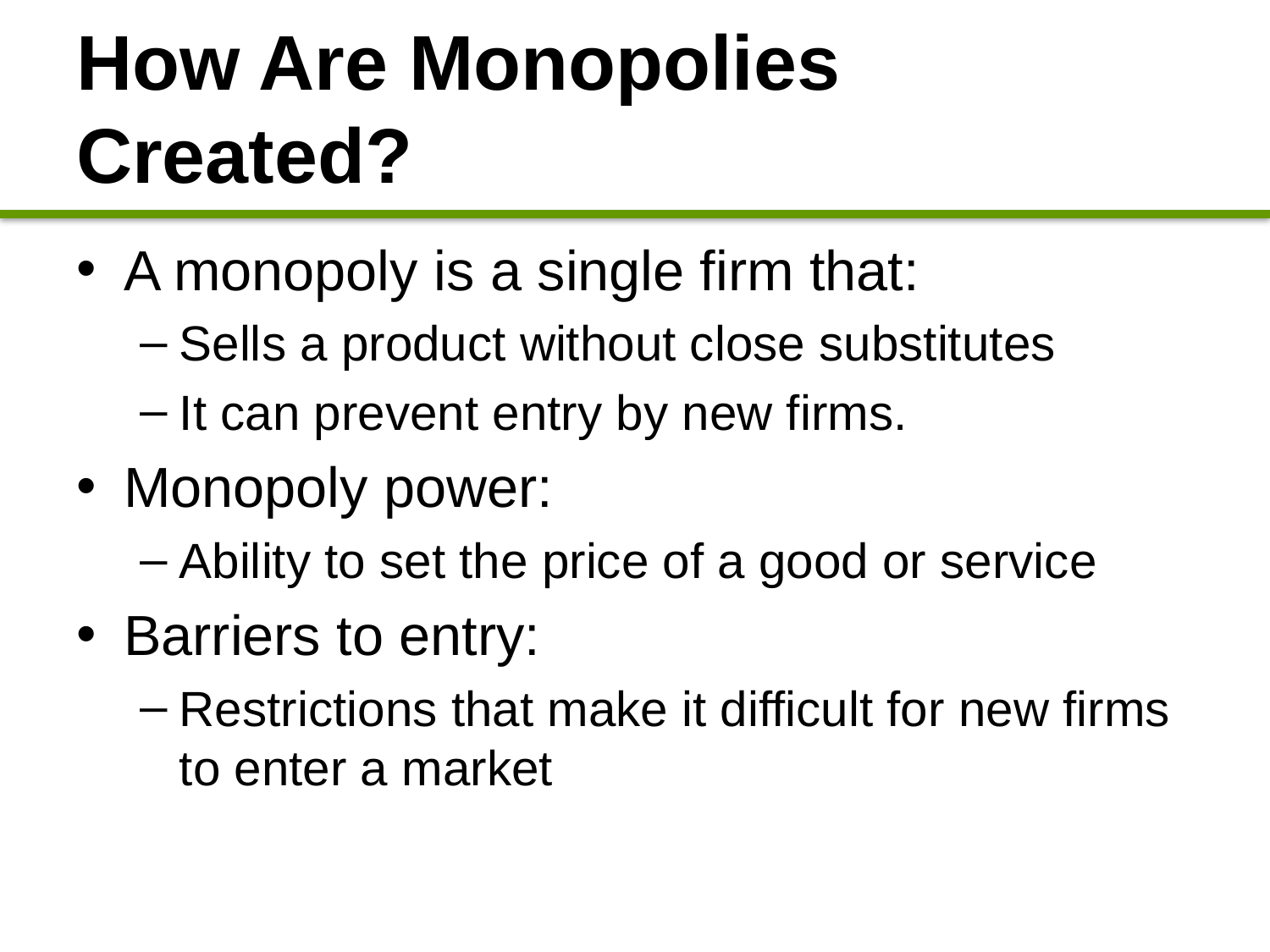

# How Are Monopolies Created?
A monopoly is a single firm that:
Sells a product without close substitutes
It can prevent entry by new firms.
Monopoly power:
Ability to set the price of a good or service
Barriers to entry:
Restrictions that make it difficult for new firms to enter a market